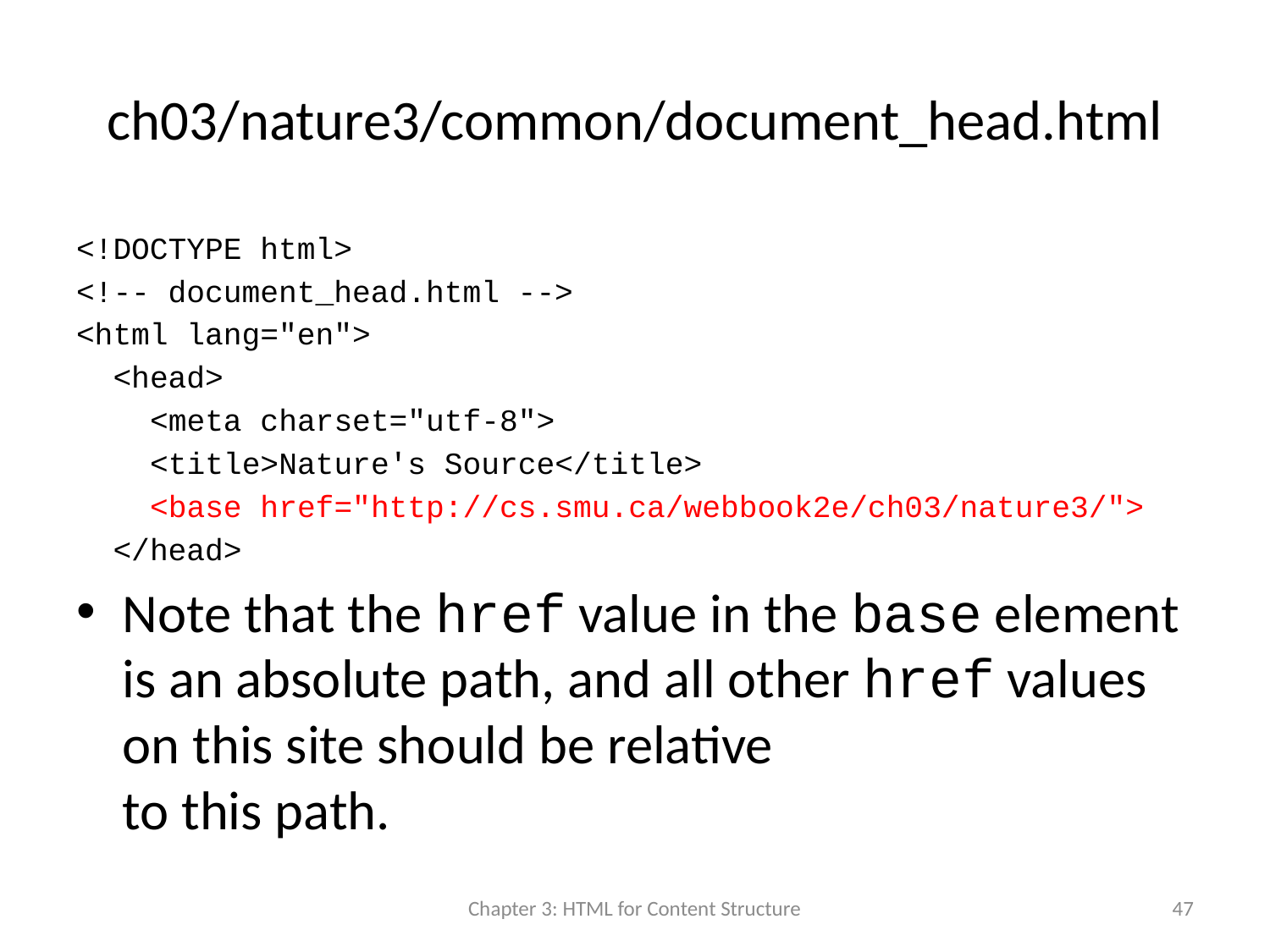

# ch03/nature3/common/document_head.html
<!DOCTYPE html>
<!-- document_head.html -->
<html lang="en">
  <head>
    <meta charset="utf-8">
    <title>Nature's Source</title>
    <base href="http://cs.smu.ca/webbook2e/ch03/nature3/">
  </head>
Note that the href value in the base element is an absolute path, and all other href values on this site should be relative
to this path.
Chapter 3: HTML for Content Structure
47